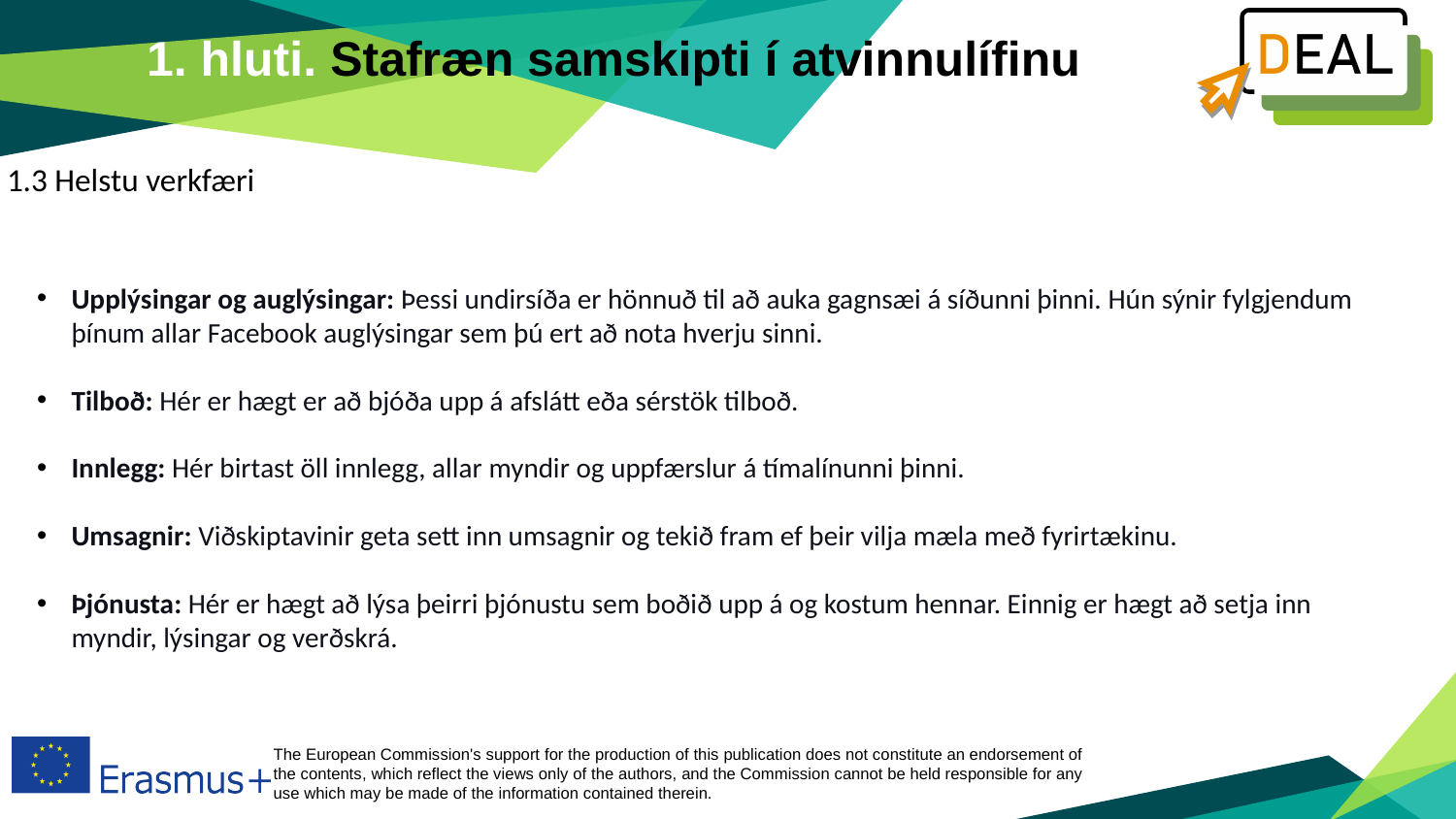

1. hluti. Stafræn samskipti í atvinnulífinu
1.3 Helstu verkfæri
Upplýsingar og auglýsingar: Þessi undirsíða er hönnuð til að auka gagnsæi á síðunni þinni. Hún sýnir fylgjendum þínum allar Facebook auglýsingar sem þú ert að nota hverju sinni.

Tilboð: Hér er hægt er að bjóða upp á afslátt eða sérstök tilboð.

Innlegg: Hér birtast öll innlegg, allar myndir og uppfærslur á tímalínunni þinni.

Umsagnir: Viðskiptavinir geta sett inn umsagnir og tekið fram ef þeir vilja mæla með fyrirtækinu.

Þjónusta: Hér er hægt að lýsa þeirri þjónustu sem boðið upp á og kostum hennar. Einnig er hægt að setja inn myndir, lýsingar og verðskrá.